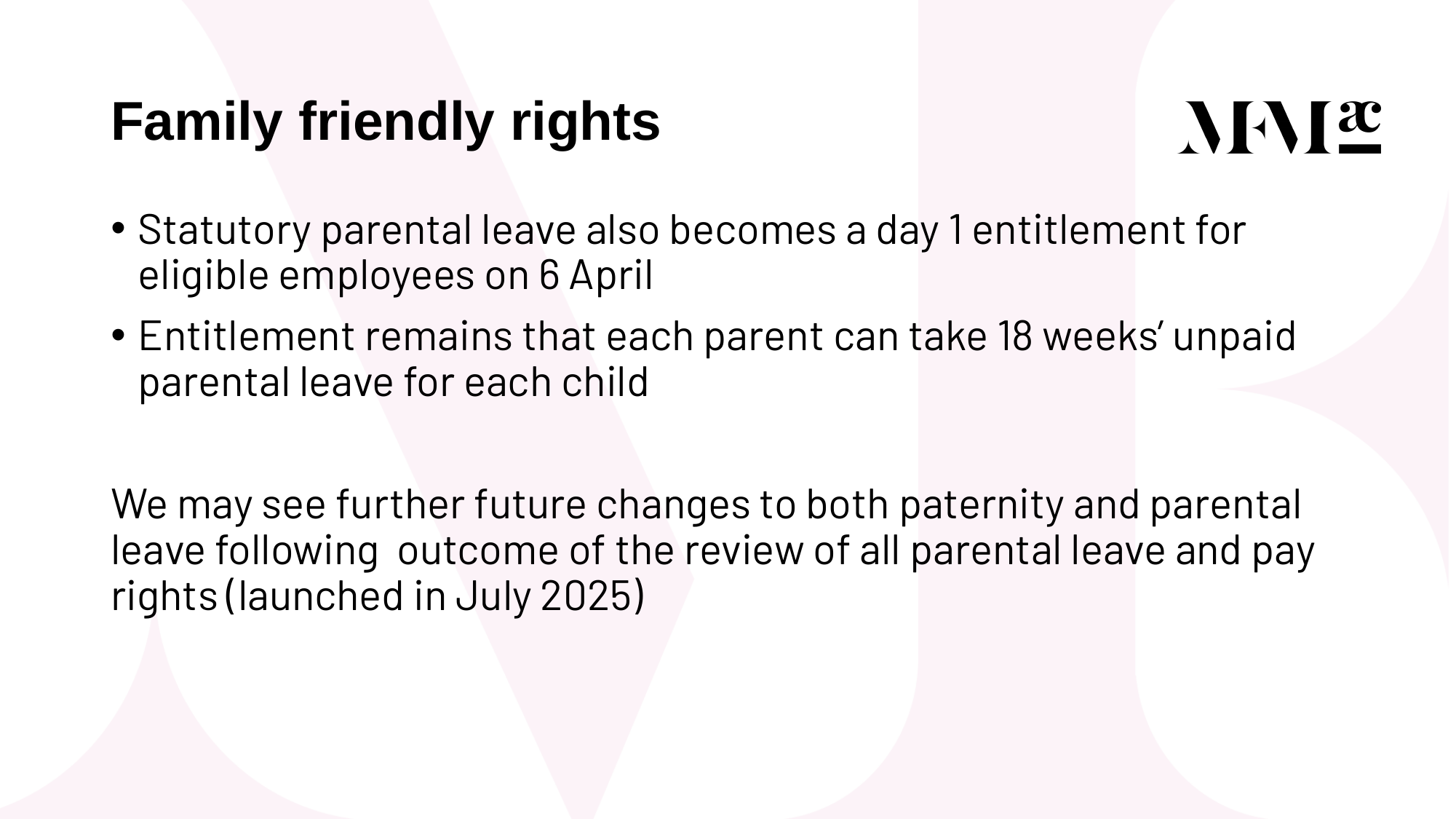

# Family friendly rights
Statutory parental leave also becomes a day 1 entitlement for eligible employees on 6 April
Entitlement remains that each parent can take 18 weeks’ unpaid parental leave for each child

We may see further future changes to both paternity and parental leave following  outcome of the review of all parental leave and pay rights (launched in July 2025)